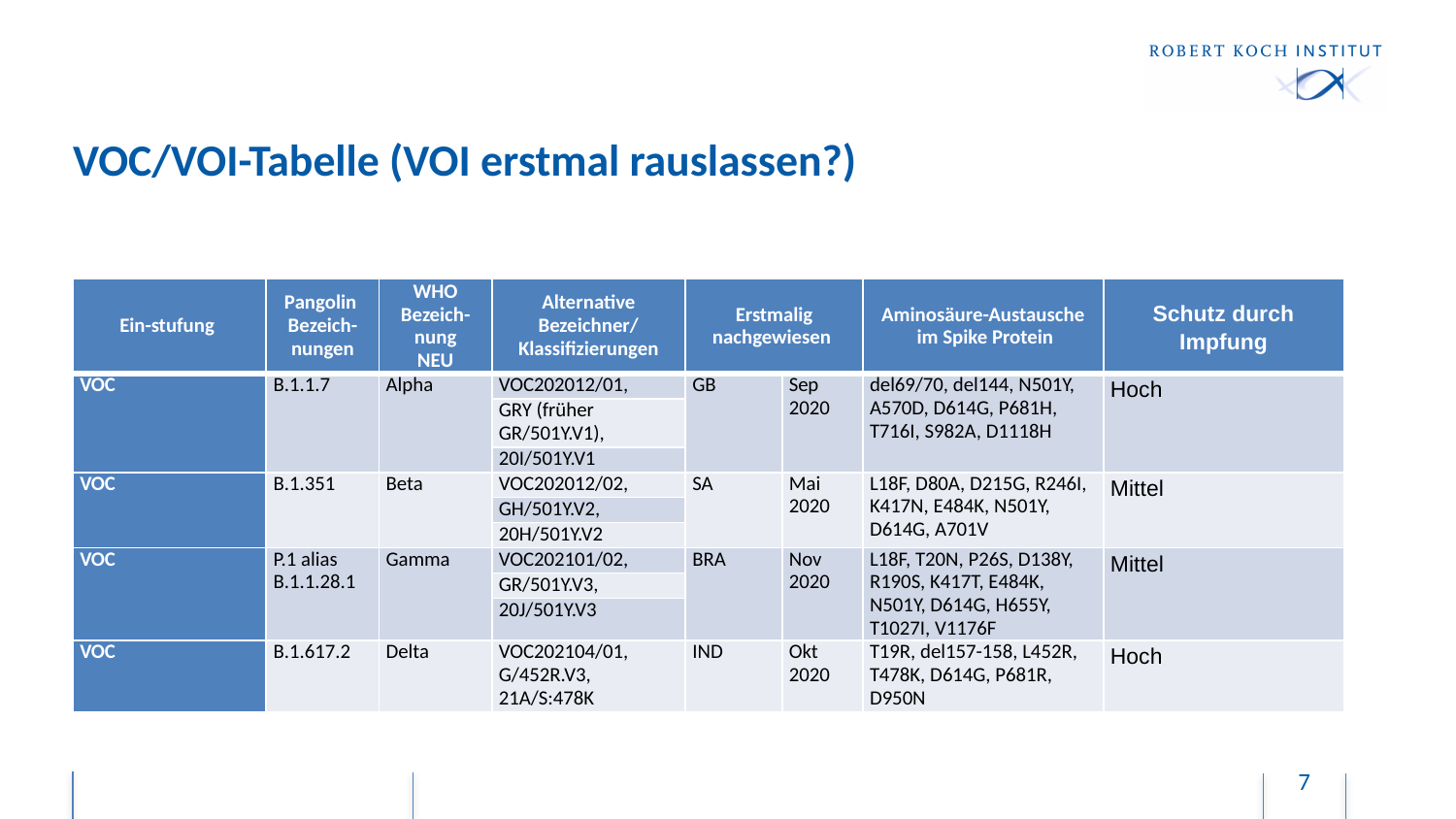

# VOC/VOI-Tabelle (VOI erstmal rauslassen?)
| Ein-stufung | Pangolin Bezeich-nungen | WHO Bezeich-nung NEU | Alternative Bezeichner/ Klassifizierungen | Erstmalig nachgewiesen |  | Aminosäure-Austausche im Spike Protein | Schutz durch Impfung |
| --- | --- | --- | --- | --- | --- | --- | --- |
| VOC | B.1.1.7 | Alpha | VOC202012/01, | GB | Sep 2020 | del69/70, del144, N501Y, A570D, D614G, P681H, T716I, S982A, D1118H | Hoch |
|  |  |  | GRY (früher GR/501Y.V1), |  |  |  |  |
|  |  |  | 20I/501Y.V1 |  |  |  |  |
| VOC | B.1.351 | Beta | VOC202012/02, | SA | Mai 2020 | L18F, D80A, D215G, R246I, K417N, E484K, N501Y, D614G, A701V | Mittel |
|  |  |  | GH/501Y.V2, |  |  |  |  |
|  |  |  | 20H/501Y.V2 |  |  |  |  |
| VOC | P.1 alias B.1.1.28.1 | Gamma | VOC202101/02, | BRA | Nov 2020 | L18F, T20N, P26S, D138Y, R190S, K417T, E484K, N501Y, D614G, H655Y, T1027I, V1176F | Mittel |
|  |  |  | GR/501Y.V3, |  |  |  |  |
|  |  |  | 20J/501Y.V3 |  |  |  |  |
| VOC | B.1.617.2 | Delta | VOC202104/01, G/452R.V3, 21A/S:478K | IND | Okt 2020 | T19R, del157-158, L452R, T478K, D614G, P681R, D950N | Hoch |

7